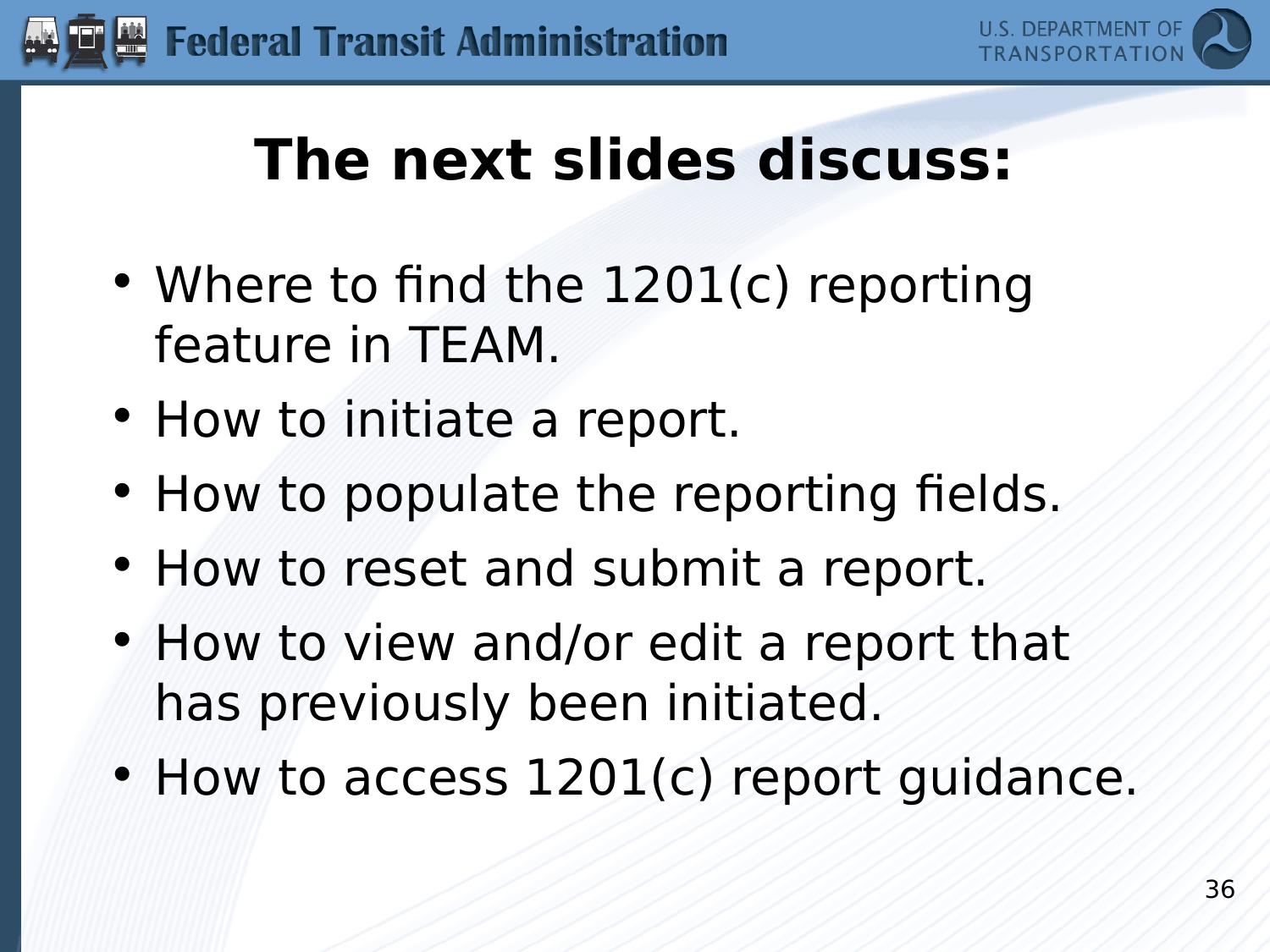

# The next slides discuss:
Where to find the 1201(c) reporting feature in TEAM.
How to initiate a report.
How to populate the reporting fields.
How to reset and submit a report.
How to view and/or edit a report that has previously been initiated.
How to access 1201(c) report guidance.
36